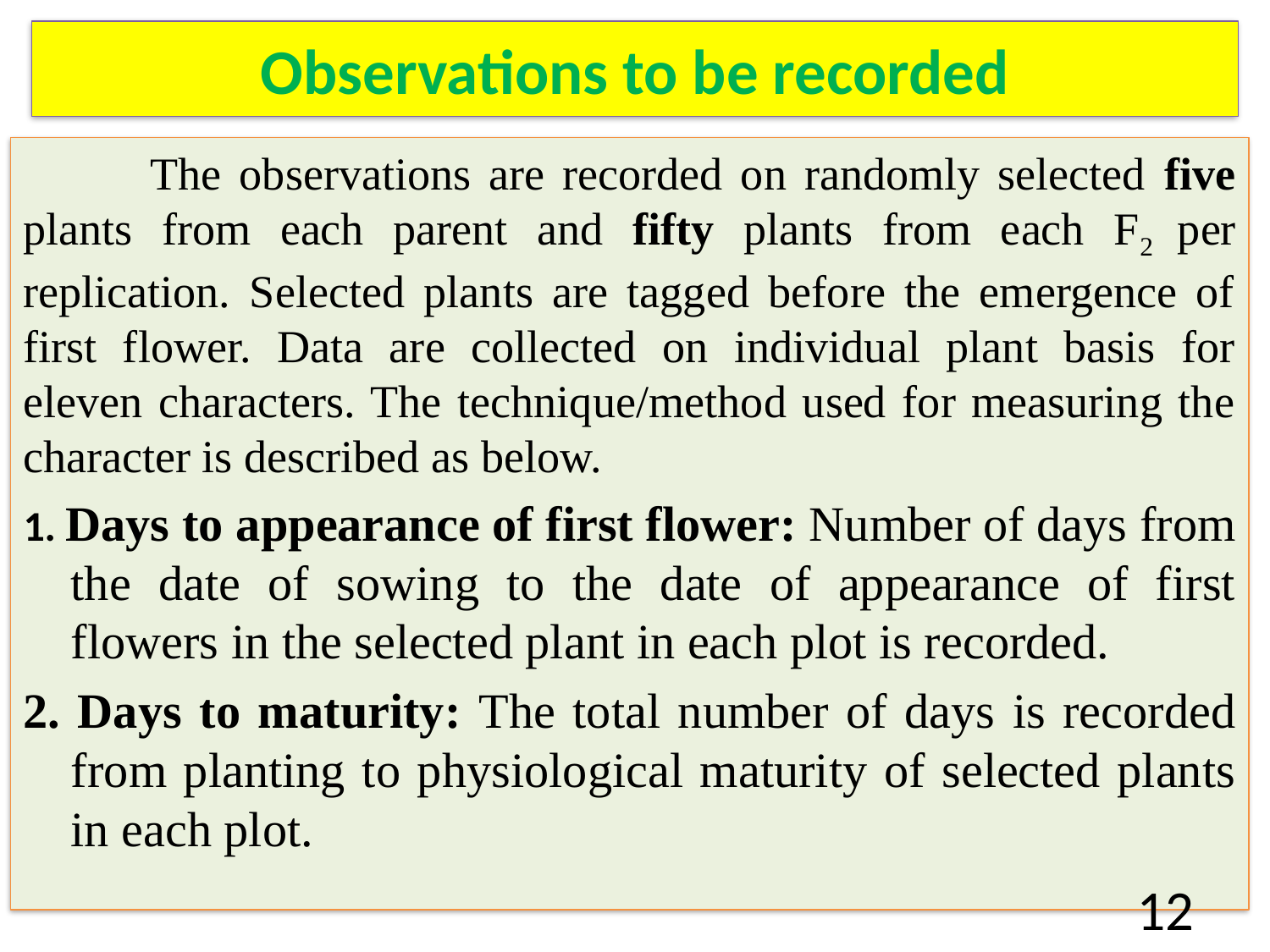

# Observations to be recorded
	The observations are recorded on randomly selected five plants from each parent and fifty plants from each F2 per replication. Selected plants are tagged before the emergence of first flower. Data are collected on individual plant basis for eleven characters. The technique/method used for measuring the character is described as below.
1. Days to appearance of first flower: Number of days from the date of sowing to the date of appearance of first flowers in the selected plant in each plot is recorded.
2. Days to maturity: The total number of days is recorded from planting to physiological maturity of selected plants in each plot.

12